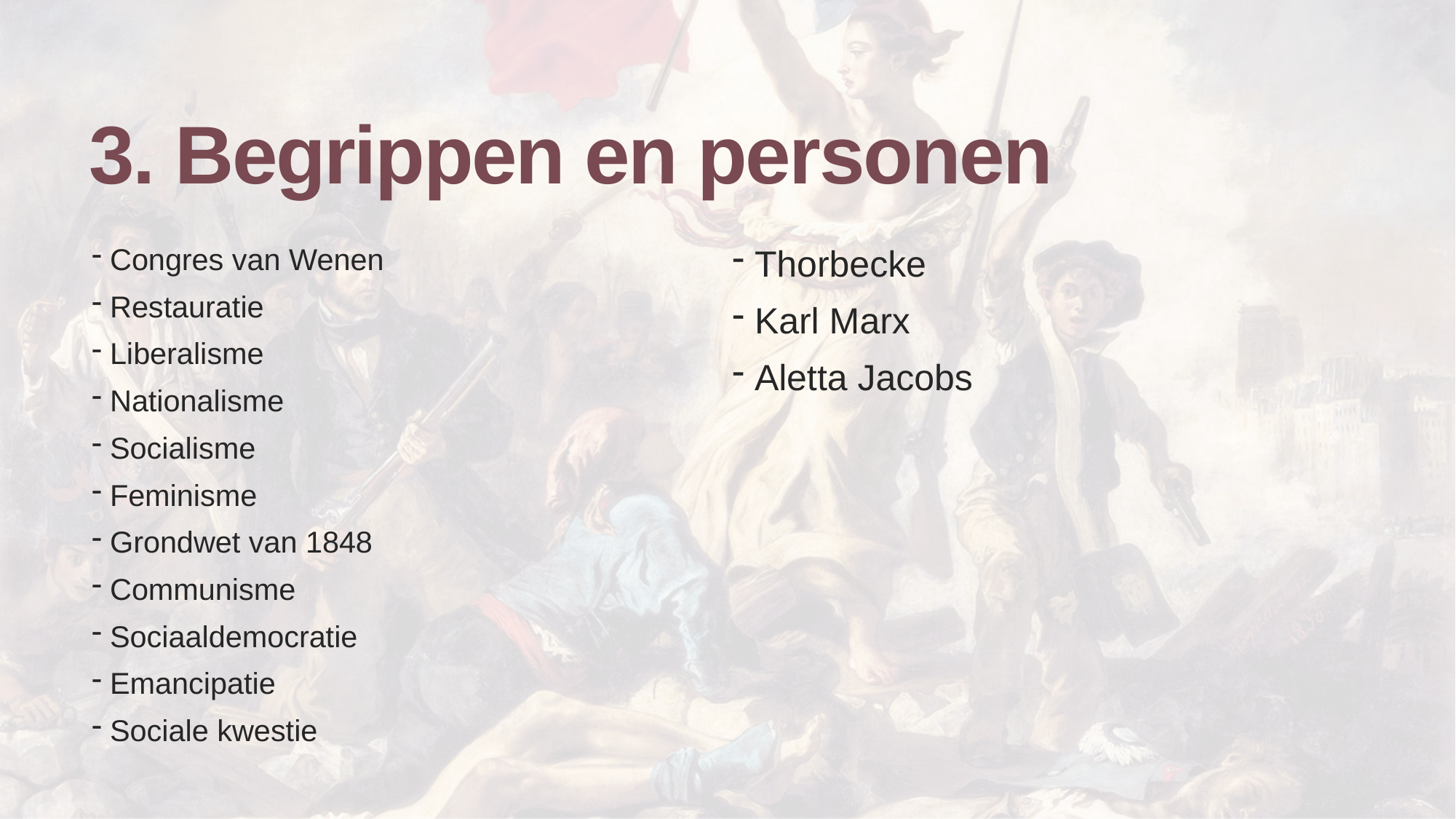

# 3. Begrippen en personen
 Congres van Wenen
 Restauratie
 Liberalisme
 Nationalisme
 Socialisme
 Feminisme
 Grondwet van 1848
 Communisme
 Sociaaldemocratie
 Emancipatie
 Sociale kwestie
 Thorbecke
 Karl Marx
 Aletta Jacobs